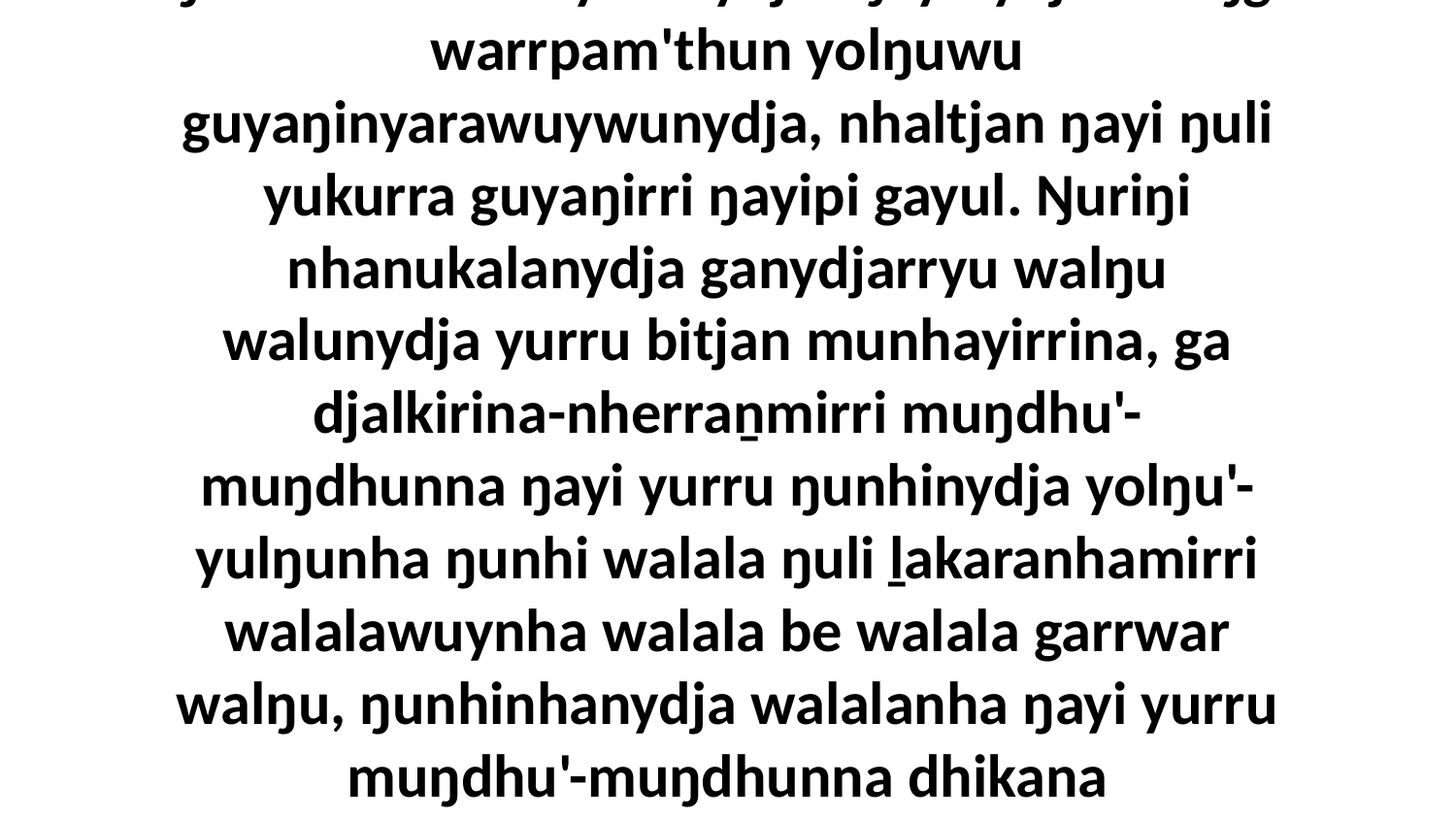

13 Liŋgu ŋayinydja ŋunhinydja biyapul warray walŋu, ganydjarr-ḏumurru warray ŋayi. Ŋayi djäma ŋunha bukunydja wäŋa, ga bitjandhi liŋgu ŋayi ŋuli djuy'yundhi wata ḏälnydja ŋunhi wärrkthinyaranydja. Ŋayinydja marŋgi warrpam'thun yolŋuwu guyaŋinyarawuywunydja, nhaltjan ŋayi ŋuli yukurra guyaŋirri ŋayipi gayul. Ŋuriŋi nhanukalanydja ganydjarryu walŋu walunydja yurru bitjan munhayirrina, ga djalkirina-nherraṉmirri muŋdhu'-muŋdhunna ŋayi yurru ŋunhinydja yolŋu'-yulŋunha ŋunhi walala ŋuli ḻakaranhamirri walalawuynha walala be walala garrwar walŋu, ŋunhinhanydja walalanha ŋayi yurru muŋdhu'-muŋdhunna dhikana warrpam'thunna. Liŋgu ŋayi yäkunydja Garray God, Ganydjarr-ḏumurru walŋu Waŋarr, ga ŋayi ŋunhi Garraynydja Ŋurruŋunydja walŋu ŋuruku djiwarr'wuywunydja yolŋu'-yulŋuwu.